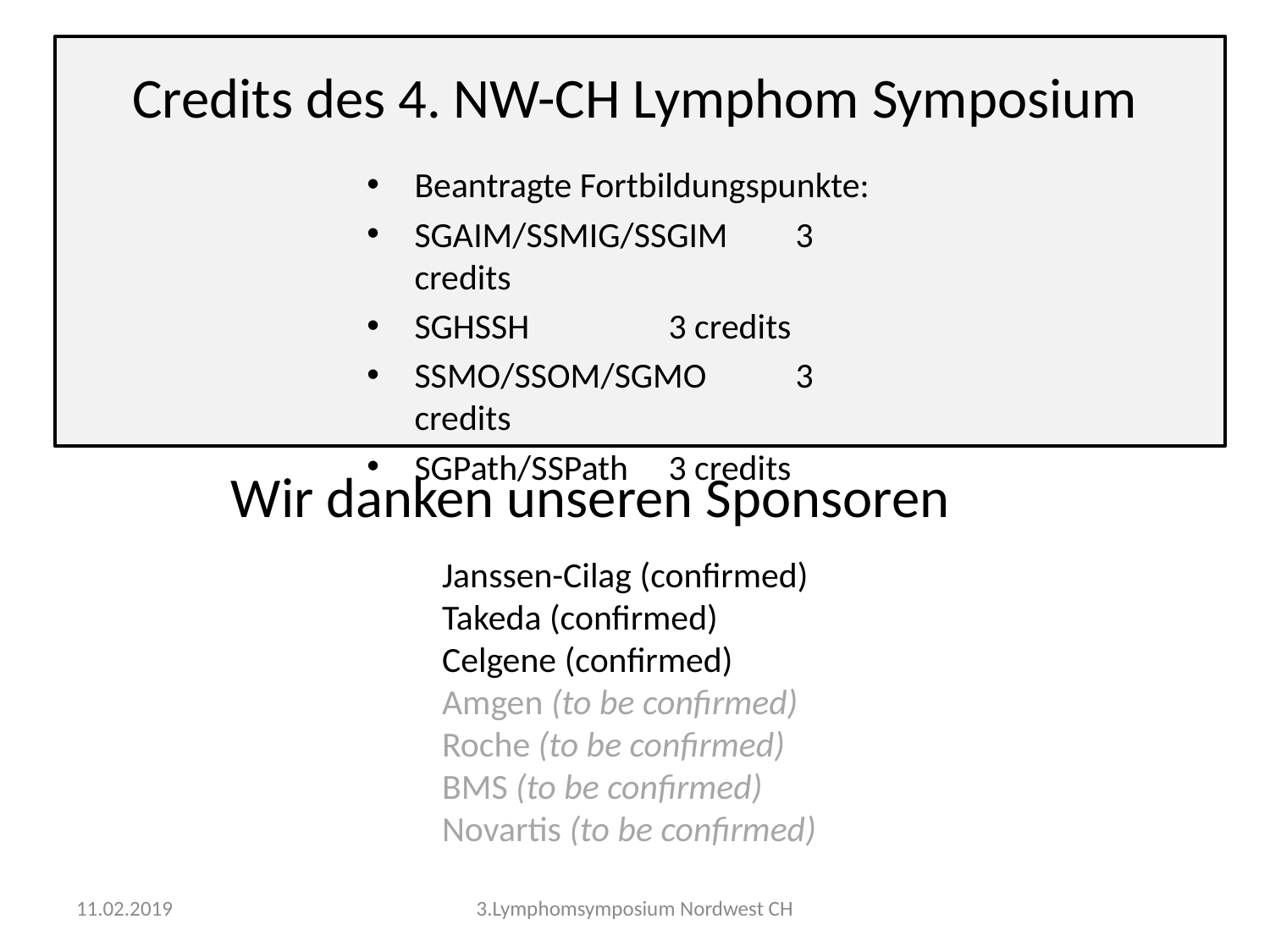

# Credits des 4. NW-CH Lymphom Symposium

Beantragte Fortbildungspunkte:
SGAIM/SSMIG/SSGIM 	3 credits
SGHSSH 		3 credits
SSMO/SSOM/SGMO 	3 credits
SGPath/SSPath	3 credits
Wir danken unseren Sponsoren
Janssen-Cilag (confirmed)
Takeda (confirmed)
Celgene (confirmed)
Amgen (to be confirmed)
Roche (to be confirmed)
BMS (to be confirmed)
Novartis (to be confirmed)
11.02.2019
3.Lymphomsymposium Nordwest CH